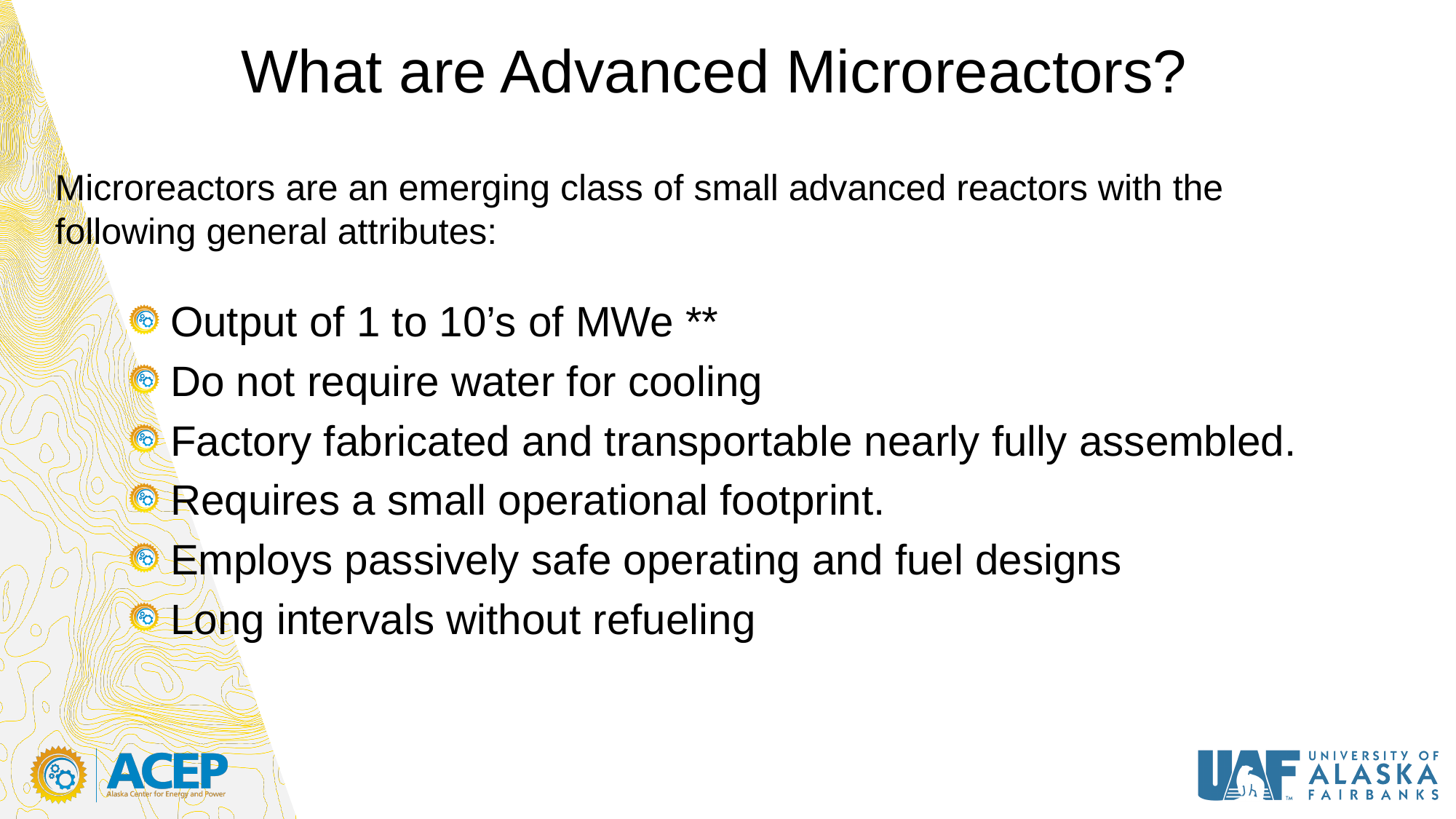

What are Advanced Microreactors?
Microreactors are an emerging class of small advanced reactors with the following general attributes:

Output of 1 to 10’s of MWe **
Do not require water for cooling
Factory fabricated and transportable nearly fully assembled.
Requires a small operational footprint.
Employs passively safe operating and fuel designs
Long intervals without refueling